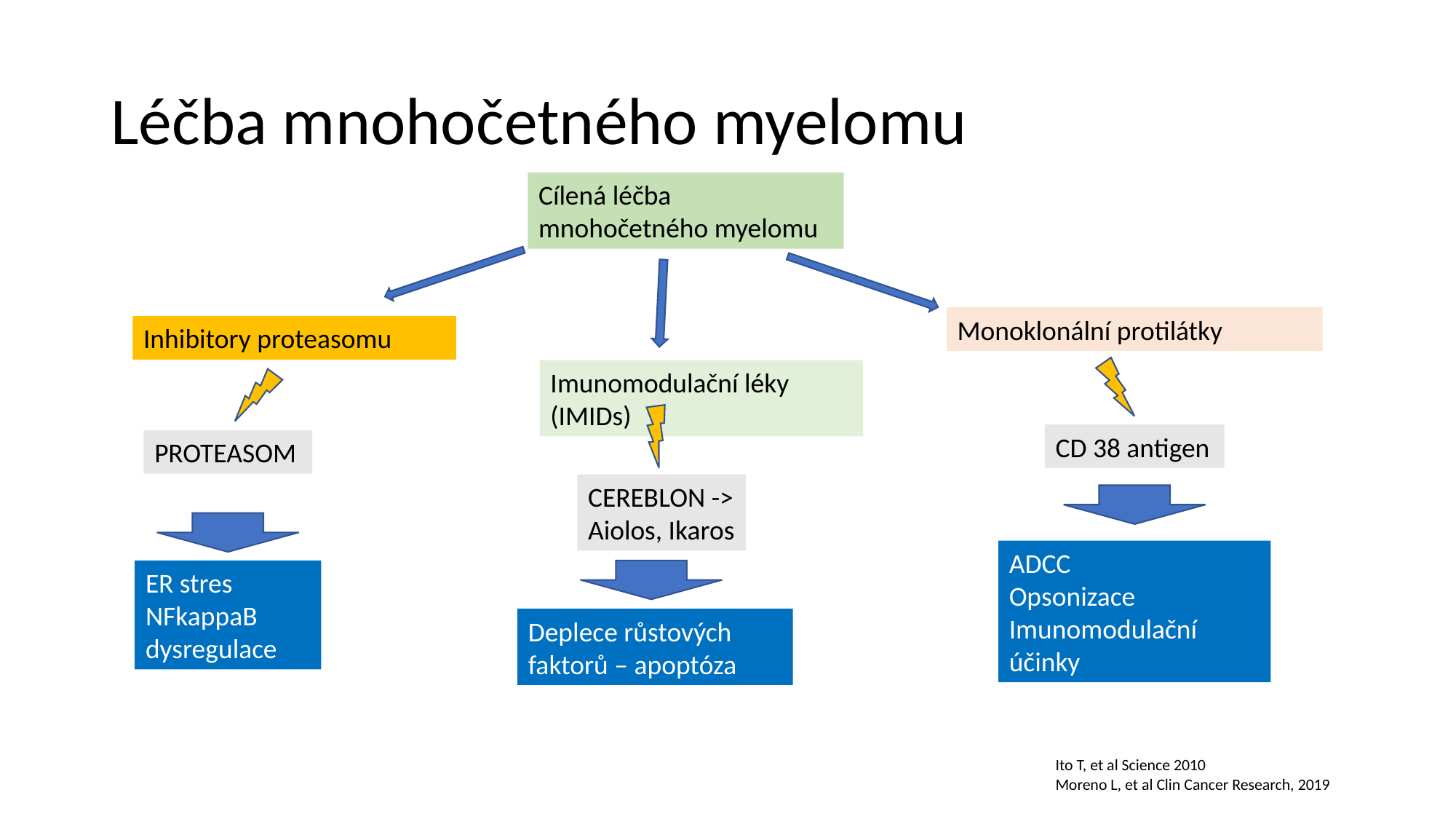

# Léčba mnohočetného myelomu
Cílená léčba mnohočetného myelomu

Monoklonální protilátky
Inhibitory proteasomu

Imunomodulační léky (IMIDs)

CD 38 antigen
PROTEASOM
CEREBLON -> Aiolos, Ikaros

ADCC
Opsonizace
Imunomodulační účinky
ER stres
NFkappaB dysregulace

Deplece růstových faktorů – apoptóza
Ito T, et al Science 2010
Moreno L, et al Clin Cancer Research, 2019